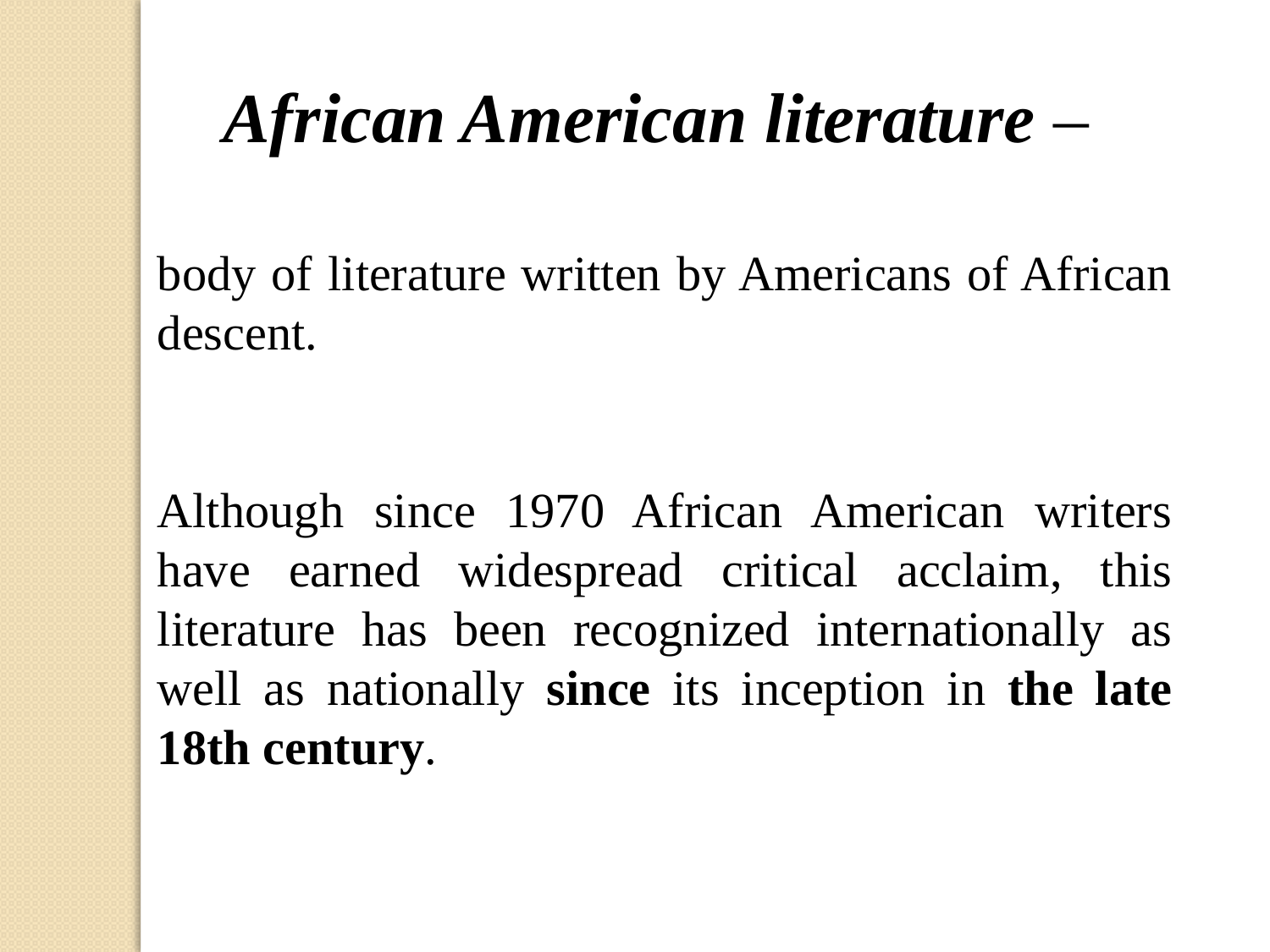

African American literature –

body of literature written by Americans of African descent.

Although since 1970 African American writers have earned widespread critical acclaim, this literature has been recognized internationally as well as nationally since its inception in the late 18th century.